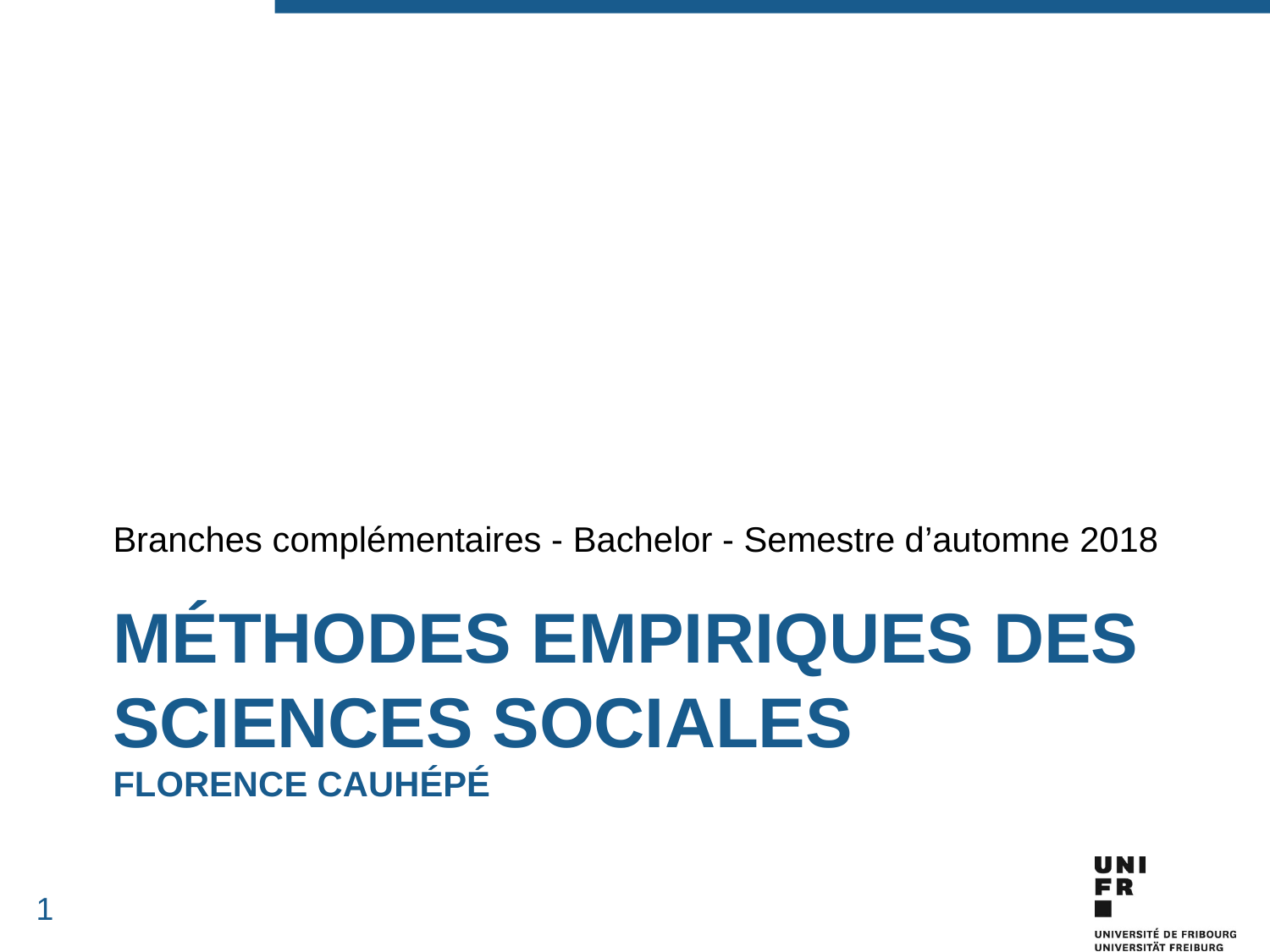

Branches complémentaires - Bachelor - Semestre d’automne 2018
# MÉTHODES EMPIRIQUES DES SCIENCES SOCIALES FLORENCE CAUHÉPÉ
1